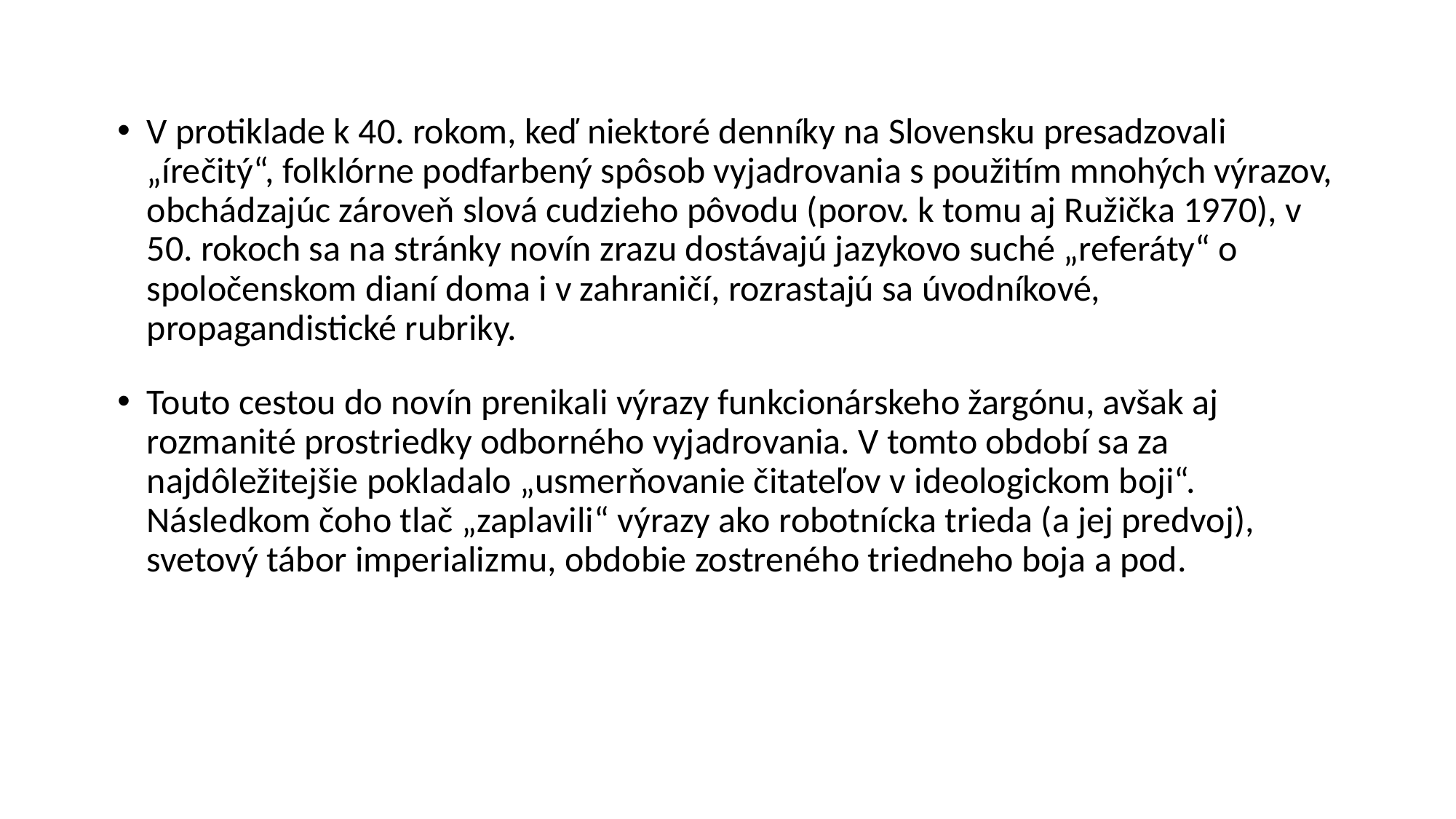

V protiklade k 40. rokom, keď niektoré denníky na Slovensku presadzovali „írečitý“, folklórne podfarbený spôsob vyjadrovania s použitím mnohých výrazov, obchádzajúc zároveň slová cudzieho pôvodu (porov. k tomu aj Ružička 1970), v 50. rokoch sa na stránky novín zrazu dostávajú jazykovo suché „referáty“ o spoločenskom dianí doma i v zahraničí, rozrastajú sa úvodníkové, propagandistické rubriky.
Touto cestou do novín prenikali výrazy funkcionárskeho žargónu, avšak aj rozmanité prostriedky odborného vyjadrovania. V tomto období sa za najdôležitejšie pokladalo „usmerňovanie čitateľov v ideologickom boji“. Následkom čoho tlač „zaplavili“ výrazy ako robotnícka trieda (a jej predvoj), svetový tábor imperializmu, obdobie zostreného triedneho boja a pod.